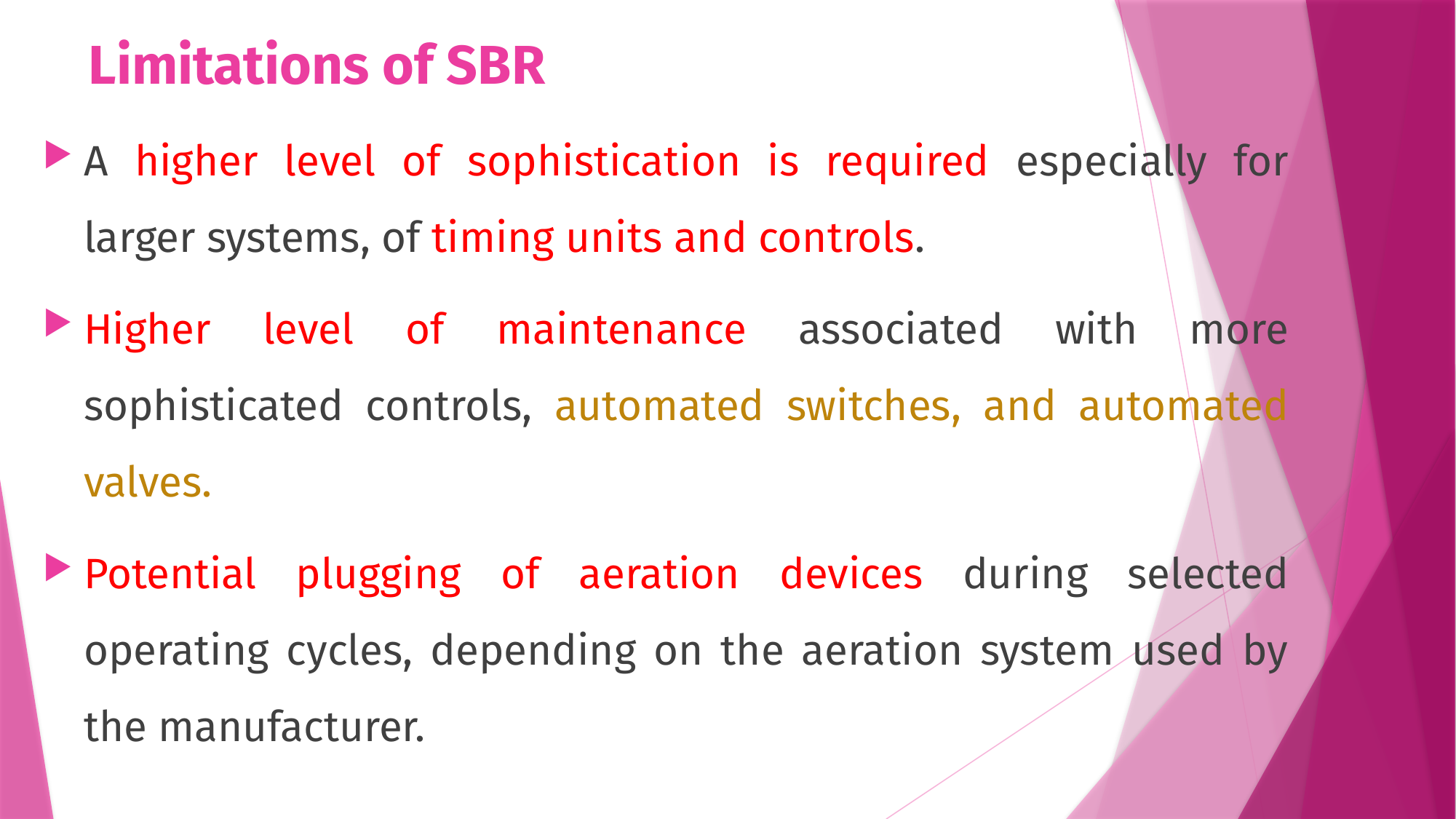

# Limitations of SBR
A higher level of sophistication is required especially for larger systems, of timing units and controls.
Higher level of maintenance associated with more sophisticated controls, automated switches, and automated valves.
Potential plugging of aeration devices during selected operating cycles, depending on the aeration system used by the manufacturer.